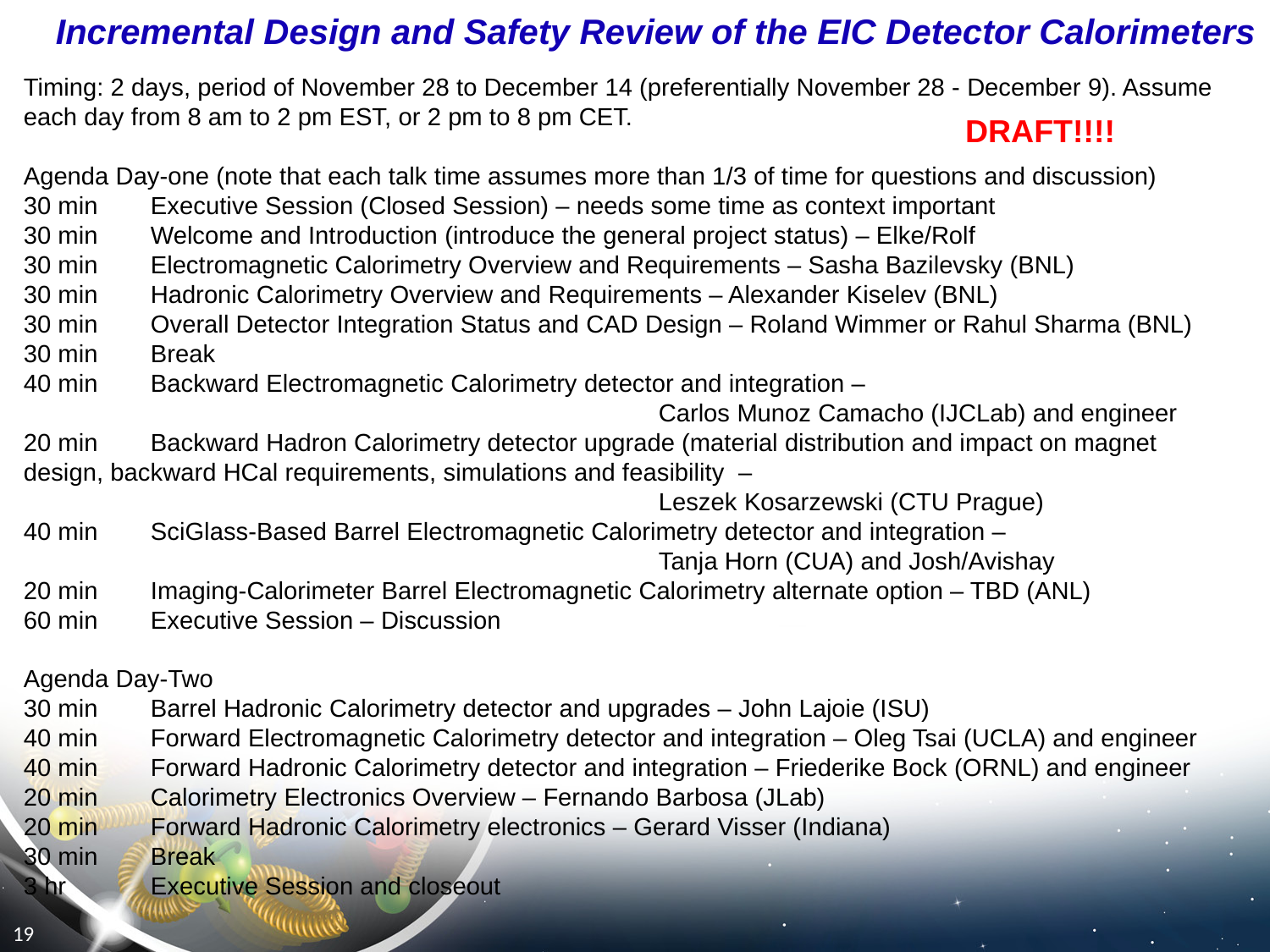

Incremental Design and Safety Review of the EIC Detector Calorimeters
Timing: 2 days, period of November 28 to December 14 (preferentially November 28 - December 9). Assume each day from 8 am to 2 pm EST, or 2 pm to 8 pm CET.

Agenda Day-one (note that each talk time assumes more than 1/3 of time for questions and discussion)
30 min	Executive Session (Closed Session) – needs some time as context important
30 min	Welcome and Introduction (introduce the general project status) – Elke/Rolf
30 min	Electromagnetic Calorimetry Overview and Requirements – Sasha Bazilevsky (BNL)
30 min	Hadronic Calorimetry Overview and Requirements – Alexander Kiselev (BNL)
30 min	Overall Detector Integration Status and CAD Design – Roland Wimmer or Rahul Sharma (BNL)
30 min	Break
40 min	Backward Electromagnetic Calorimetry detector and integration –
					Carlos Munoz Camacho (IJCLab) and engineer
20 min	Backward Hadron Calorimetry detector upgrade (material distribution and impact on magnet 	design, backward HCal requirements, simulations and feasibility  –
					Leszek Kosarzewski (CTU Prague)
40 min	SciGlass-Based Barrel Electromagnetic Calorimetry detector and integration –
					Tanja Horn (CUA) and Josh/Avishay
20 min	Imaging-Calorimeter Barrel Electromagnetic Calorimetry alternate option – TBD (ANL)
60 min	Executive Session – Discussion

Agenda Day-Two
30 min	Barrel Hadronic Calorimetry detector and upgrades – John Lajoie (ISU)
40 min	Forward Electromagnetic Calorimetry detector and integration – Oleg Tsai (UCLA) and engineer
40 min	Forward Hadronic Calorimetry detector and integration – Friederike Bock (ORNL) and engineer
20 min	Calorimetry Electronics Overview – Fernando Barbosa (JLab)
20 min	Forward Hadronic Calorimetry electronics – Gerard Visser (Indiana)
30 min	Break
3 hr	Executive Session and closeout
DRAFT!!!!
19